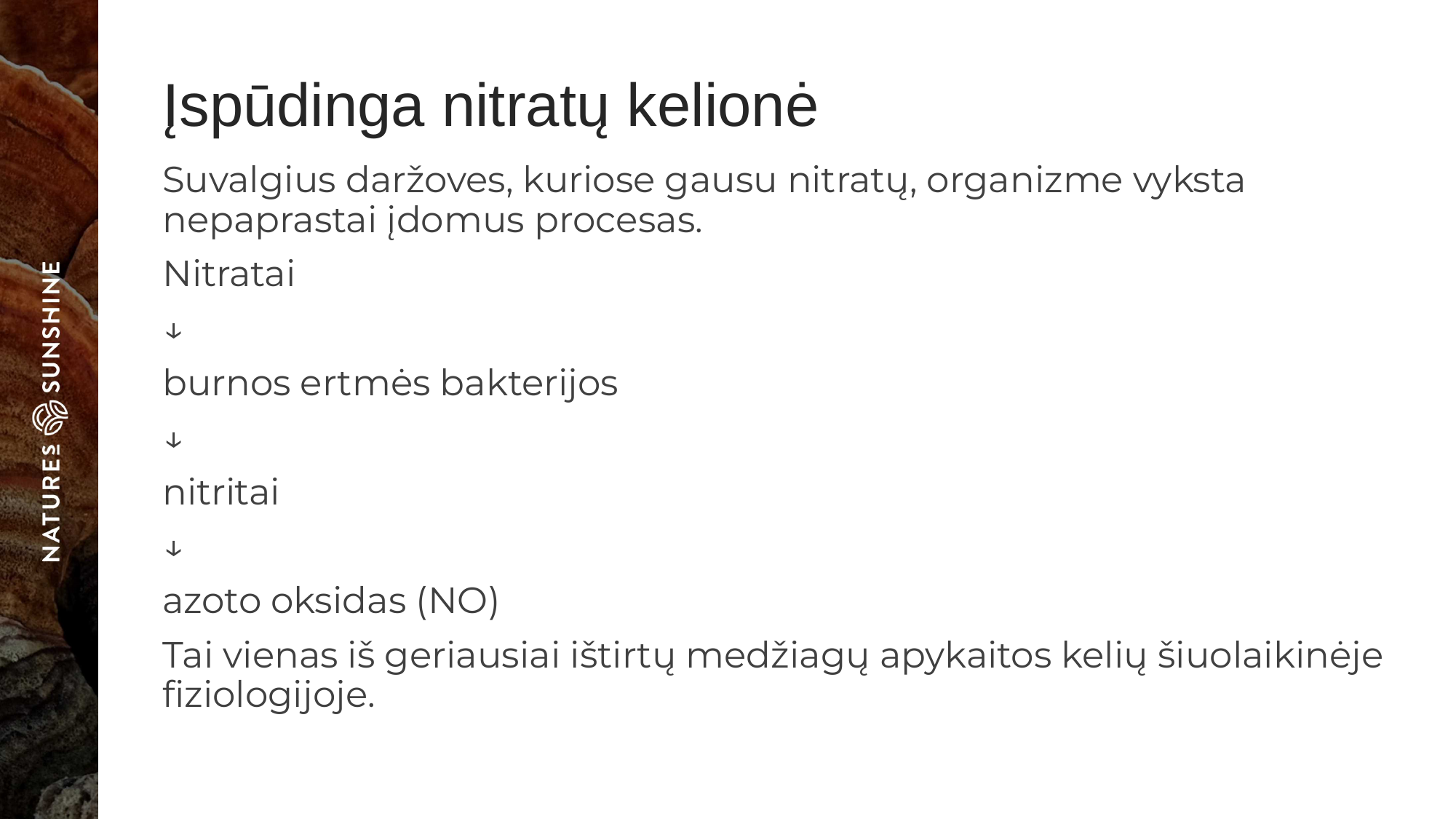

# Įspūdinga nitratų kelionė
Suvalgius daržoves, kuriose gausu nitratų, organizme vyksta nepaprastai įdomus procesas.
Nitratai
↓
burnos ertmės bakterijos
↓
nitritai
↓
azoto oksidas (NO)
Tai vienas iš geriausiai ištirtų medžiagų apykaitos kelių šiuolaikinėje fiziologijoje.